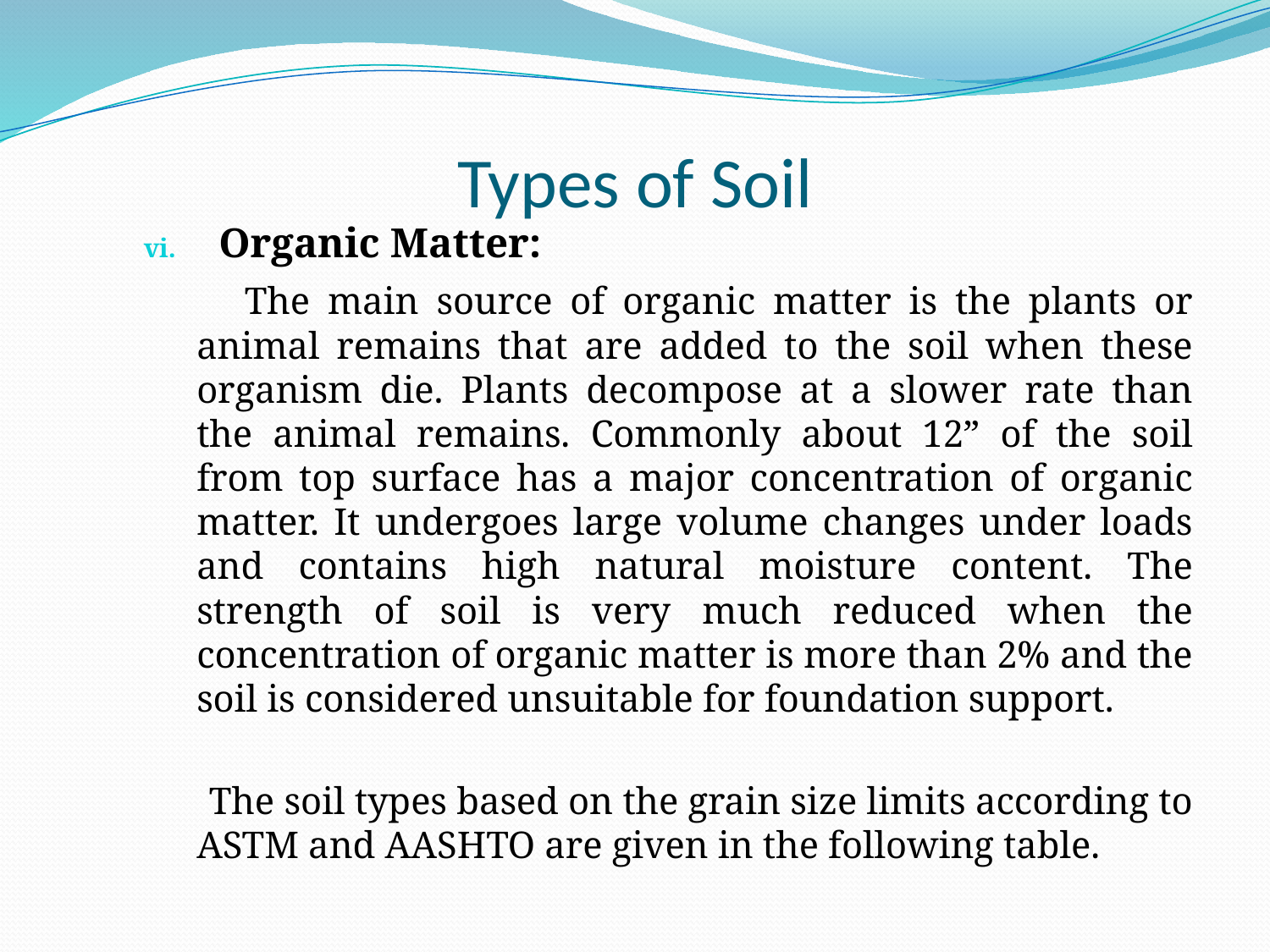

# Types of Soil
Organic Matter:
     The main source of organic matter is the plants or animal remains that are added to the soil when these organism die. Plants decompose at a slower rate than the animal remains. Commonly about 12” of the soil from top surface has a major concentration of organic matter. It undergoes large volume changes under loads and contains high natural moisture content. The strength of soil is very much reduced when the concentration of organic matter is more than 2% and the soil is considered unsuitable for foundation support.

      The soil types based on the grain size limits according to ASTM and AASHTO are given in the following table.